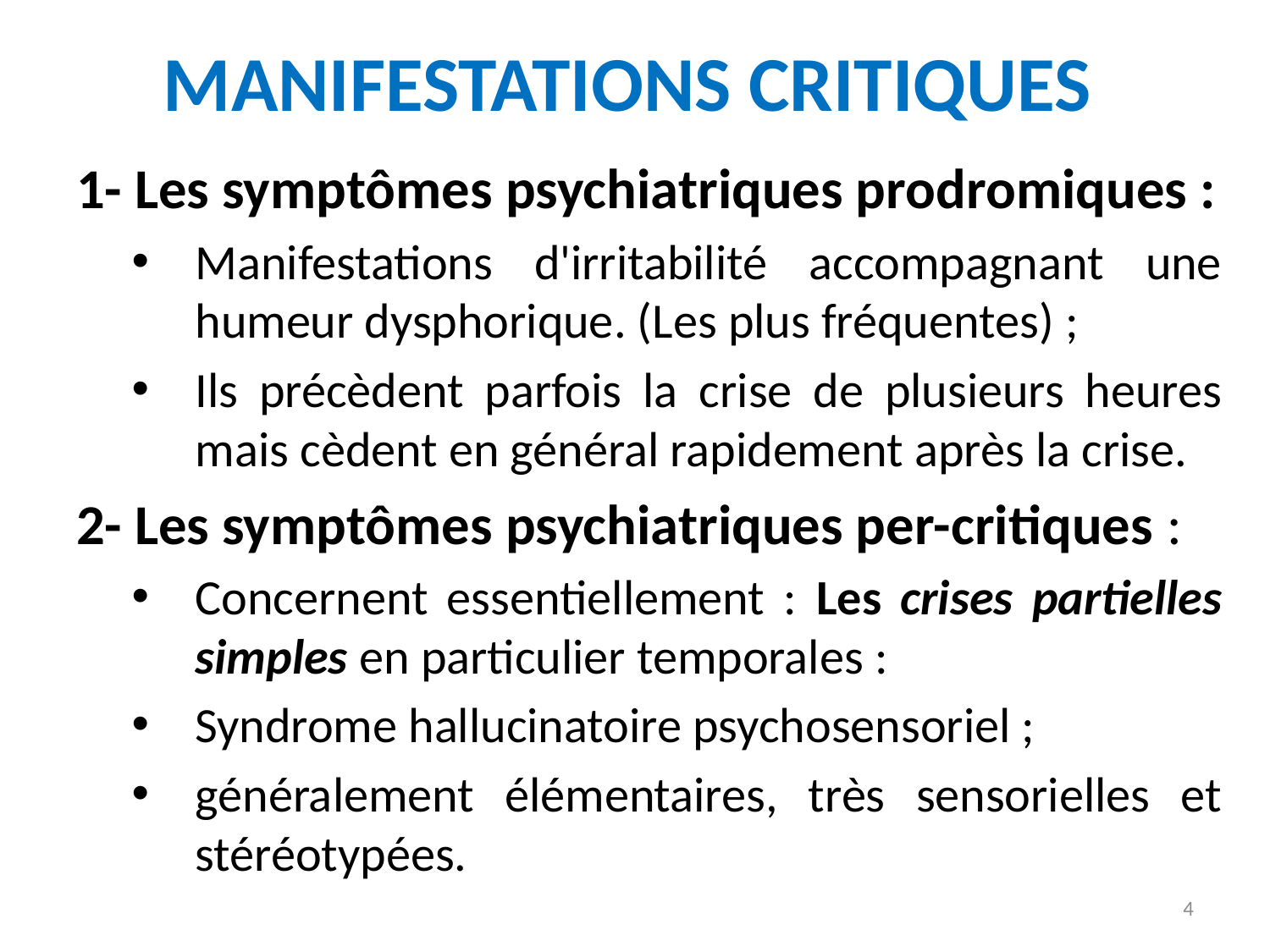

# MANIFESTATIONS CRITIQUES
1- Les symptômes psychiatriques prodromiques :
Manifestations d'irritabilité accompagnant une humeur dysphorique. (Les plus fréquentes) ;
Ils précèdent parfois la crise de plusieurs heures mais cèdent en général rapidement après la crise.
2- Les symptômes psychiatriques per-critiques :
Concernent essentiellement : Les crises partielles simples en particulier temporales :
Syndrome hallucinatoire psychosensoriel ;
généralement élémentaires, très sensorielles et stéréotypées.
4